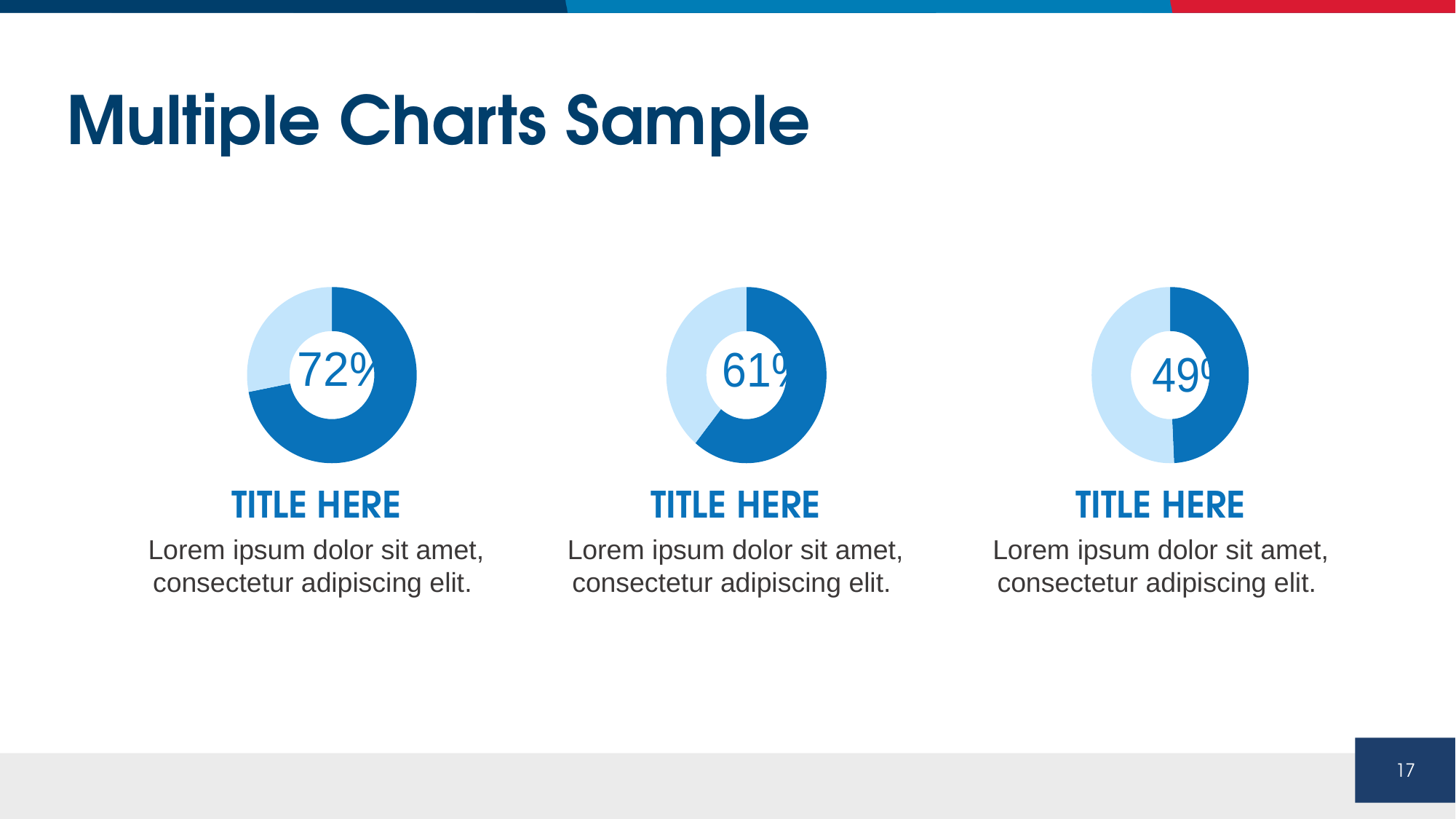

# Multiple Charts Sample

### Chart

| Category | Sales |
|---|---|
| 1st Qtr | 3.1 |
| 2nd Qtr | 3.2 |

### Chart

| Category | Sales |
|---|---|
| 1st Qtr | 8.2 |
| 2nd Qtr | 3.2 |

### Chart

| Category | Sales |
|---|---|
| 1st Qtr | 5.0 |
| 2nd Qtr | 3.2 |
TITLE HERE
Lorem ipsum dolor sit amet, consectetur adipiscing elit.
TITLE HERE
Lorem ipsum dolor sit amet, consectetur adipiscing elit.
TITLE HERE
Lorem ipsum dolor sit amet, consectetur adipiscing elit.
17